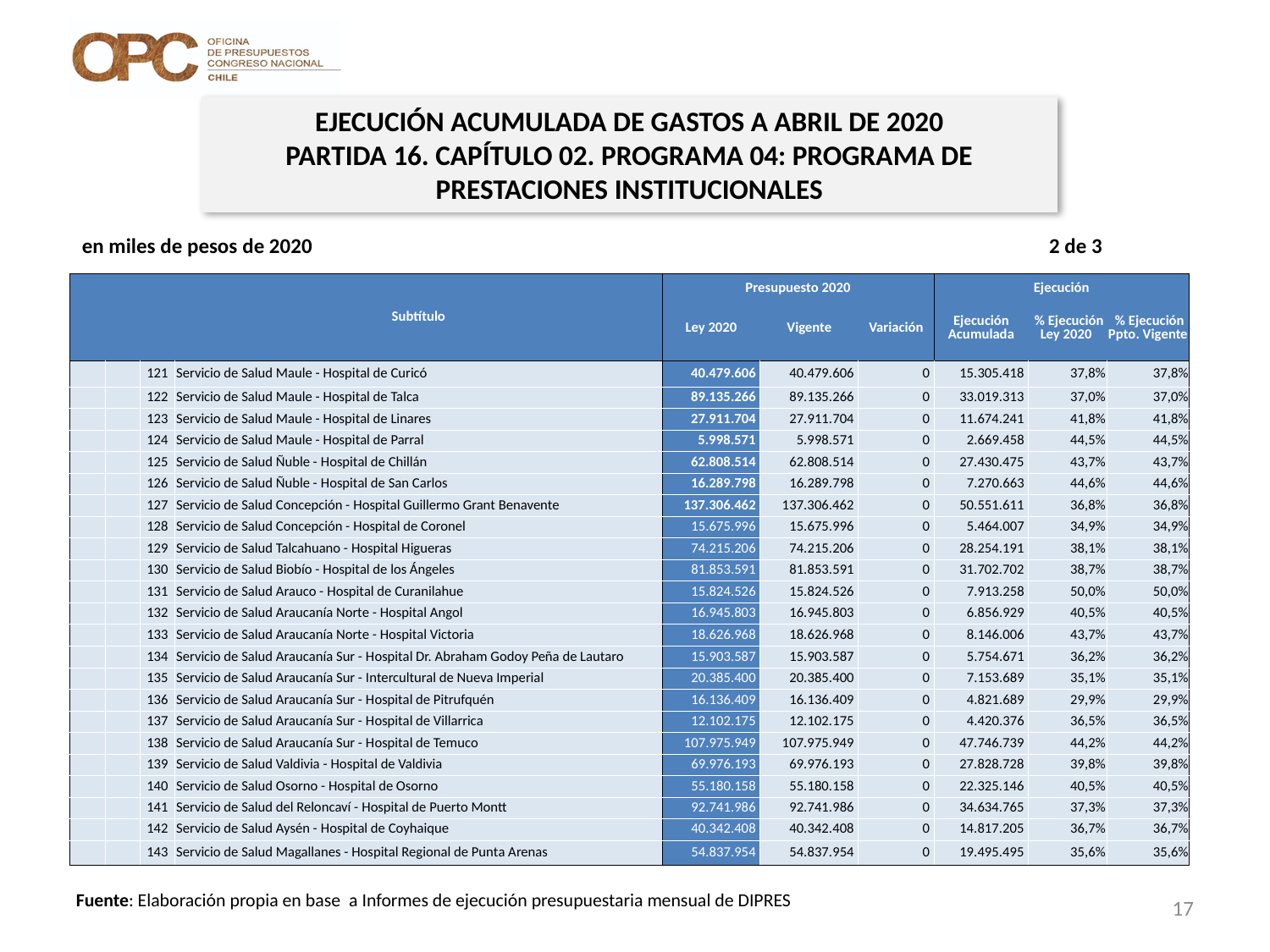

EJECUCIÓN ACUMULADA DE GASTOS A ABRIL DE 2020
PARTIDA 16. CAPÍTULO 02. PROGRAMA 04: PROGRAMA DE PRESTACIONES INSTITUCIONALES
en miles de pesos de 2020                                                                                                                                                        2 de 3
|  |  |  | Subtítulo | Presupuesto 2020 |  |  | Ejecución |  |  |
| --- | --- | --- | --- | --- | --- | --- | --- | --- | --- |
|  |  |  |  | Ley 2020 | Vigente | Variación | Ejecución Acumulada | % Ejecución Ley 2020 | % Ejecución Ppto. Vigente |
|  |  | 121 | Servicio de Salud Maule - Hospital de Curicó | 40.479.606 | 40.479.606 | 0 | 15.305.418 | 37,8% | 37,8% |
|  |  | 122 | Servicio de Salud Maule - Hospital de Talca | 89.135.266 | 89.135.266 | 0 | 33.019.313 | 37,0% | 37,0% |
|  |  | 123 | Servicio de Salud Maule - Hospital de Linares | 27.911.704 | 27.911.704 | 0 | 11.674.241 | 41,8% | 41,8% |
|  |  | 124 | Servicio de Salud Maule - Hospital de Parral | 5.998.571 | 5.998.571 | 0 | 2.669.458 | 44,5% | 44,5% |
|  |  | 125 | Servicio de Salud Ñuble - Hospital de Chillán | 62.808.514 | 62.808.514 | 0 | 27.430.475 | 43,7% | 43,7% |
|  |  | 126 | Servicio de Salud Ñuble - Hospital de San Carlos | 16.289.798 | 16.289.798 | 0 | 7.270.663 | 44,6% | 44,6% |
|  |  | 127 | Servicio de Salud Concepción - Hospital Guillermo Grant Benavente | 137.306.462 | 137.306.462 | 0 | 50.551.611 | 36,8% | 36,8% |
|  |  | 128 | Servicio de Salud Concepción - Hospital de Coronel | 15.675.996 | 15.675.996 | 0 | 5.464.007 | 34,9% | 34,9% |
|  |  | 129 | Servicio de Salud Talcahuano - Hospital Higueras | 74.215.206 | 74.215.206 | 0 | 28.254.191 | 38,1% | 38,1% |
|  |  | 130 | Servicio de Salud Biobío - Hospital de los Ángeles | 81.853.591 | 81.853.591 | 0 | 31.702.702 | 38,7% | 38,7% |
|  |  | 131 | Servicio de Salud Arauco - Hospital de Curanilahue | 15.824.526 | 15.824.526 | 0 | 7.913.258 | 50,0% | 50,0% |
|  |  | 132 | Servicio de Salud Araucanía Norte - Hospital Angol | 16.945.803 | 16.945.803 | 0 | 6.856.929 | 40,5% | 40,5% |
|  |  | 133 | Servicio de Salud Araucanía Norte - Hospital Victoria | 18.626.968 | 18.626.968 | 0 | 8.146.006 | 43,7% | 43,7% |
|  |  | 134 | Servicio de Salud Araucanía Sur - Hospital Dr. Abraham Godoy Peña de Lautaro | 15.903.587 | 15.903.587 | 0 | 5.754.671 | 36,2% | 36,2% |
|  |  | 135 | Servicio de Salud Araucanía Sur - Intercultural de Nueva Imperial | 20.385.400 | 20.385.400 | 0 | 7.153.689 | 35,1% | 35,1% |
|  |  | 136 | Servicio de Salud Araucanía Sur - Hospital de Pitrufquén | 16.136.409 | 16.136.409 | 0 | 4.821.689 | 29,9% | 29,9% |
|  |  | 137 | Servicio de Salud Araucanía Sur - Hospital de Villarrica | 12.102.175 | 12.102.175 | 0 | 4.420.376 | 36,5% | 36,5% |
|  |  | 138 | Servicio de Salud Araucanía Sur - Hospital de Temuco | 107.975.949 | 107.975.949 | 0 | 47.746.739 | 44,2% | 44,2% |
|  |  | 139 | Servicio de Salud Valdivia - Hospital de Valdivia | 69.976.193 | 69.976.193 | 0 | 27.828.728 | 39,8% | 39,8% |
|  |  | 140 | Servicio de Salud Osorno - Hospital de Osorno | 55.180.158 | 55.180.158 | 0 | 22.325.146 | 40,5% | 40,5% |
|  |  | 141 | Servicio de Salud del Reloncaví - Hospital de Puerto Montt | 92.741.986 | 92.741.986 | 0 | 34.634.765 | 37,3% | 37,3% |
|  |  | 142 | Servicio de Salud Aysén - Hospital de Coyhaique | 40.342.408 | 40.342.408 | 0 | 14.817.205 | 36,7% | 36,7% |
|  |  | 143 | Servicio de Salud Magallanes - Hospital Regional de Punta Arenas | 54.837.954 | 54.837.954 | 0 | 19.495.495 | 35,6% | 35,6% |
17